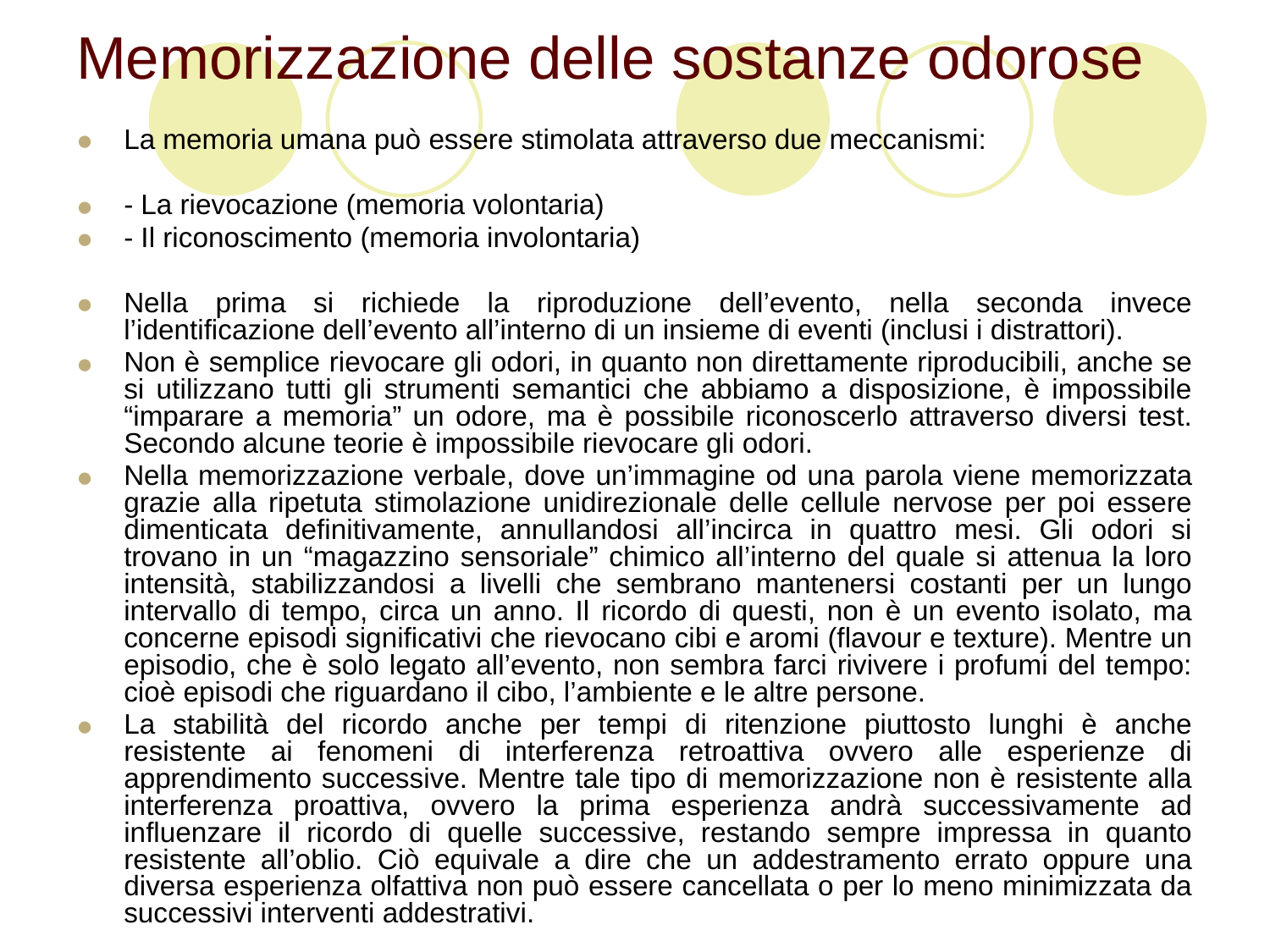

# Memorizzazione delle sostanze odorose

La memoria umana può essere stimolata attraverso due meccanismi:

- La rievocazione (memoria volontaria)
- Il riconoscimento (memoria involontaria)

Nella prima si richiede la riproduzione dell’evento, nella seconda invece l’identificazione dell’evento all’interno di un insieme di eventi (inclusi i distrattori).
Non è semplice rievocare gli odori, in quanto non direttamente riproducibili, anche se si utilizzano tutti gli strumenti semantici che abbiamo a disposizione, è impossibile “imparare a memoria” un odore, ma è possibile riconoscerlo attraverso diversi test. Secondo alcune teorie è impossibile rievocare gli odori.
Nella memorizzazione verbale, dove un’immagine od una parola viene memorizzata grazie alla ripetuta stimolazione unidirezionale delle cellule nervose per poi essere dimenticata definitivamente, annullandosi all’incirca in quattro mesi. Gli odori si trovano in un “magazzino sensoriale” chimico all’interno del quale si attenua la loro intensità, stabilizzandosi a livelli che sembrano mantenersi costanti per un lungo intervallo di tempo, circa un anno. Il ricordo di questi, non è un evento isolato, ma concerne episodi significativi che rievocano cibi e aromi (flavour e texture). Mentre un episodio, che è solo legato all’evento, non sembra farci rivivere i profumi del tempo: cioè episodi che riguardano il cibo, l’ambiente e le altre persone.
La stabilità del ricordo anche per tempi di ritenzione piuttosto lunghi è anche resistente ai fenomeni di interferenza retroattiva ovvero alle esperienze di apprendimento successive. Mentre tale tipo di memorizzazione non è resistente alla interferenza proattiva, ovvero la prima esperienza andrà successivamente ad influenzare il ricordo di quelle successive, restando sempre impressa in quanto resistente all’oblio. Ciò equivale a dire che un addestramento errato oppure una diversa esperienza olfattiva non può essere cancellata o per lo meno minimizzata da successivi interventi addestrativi.